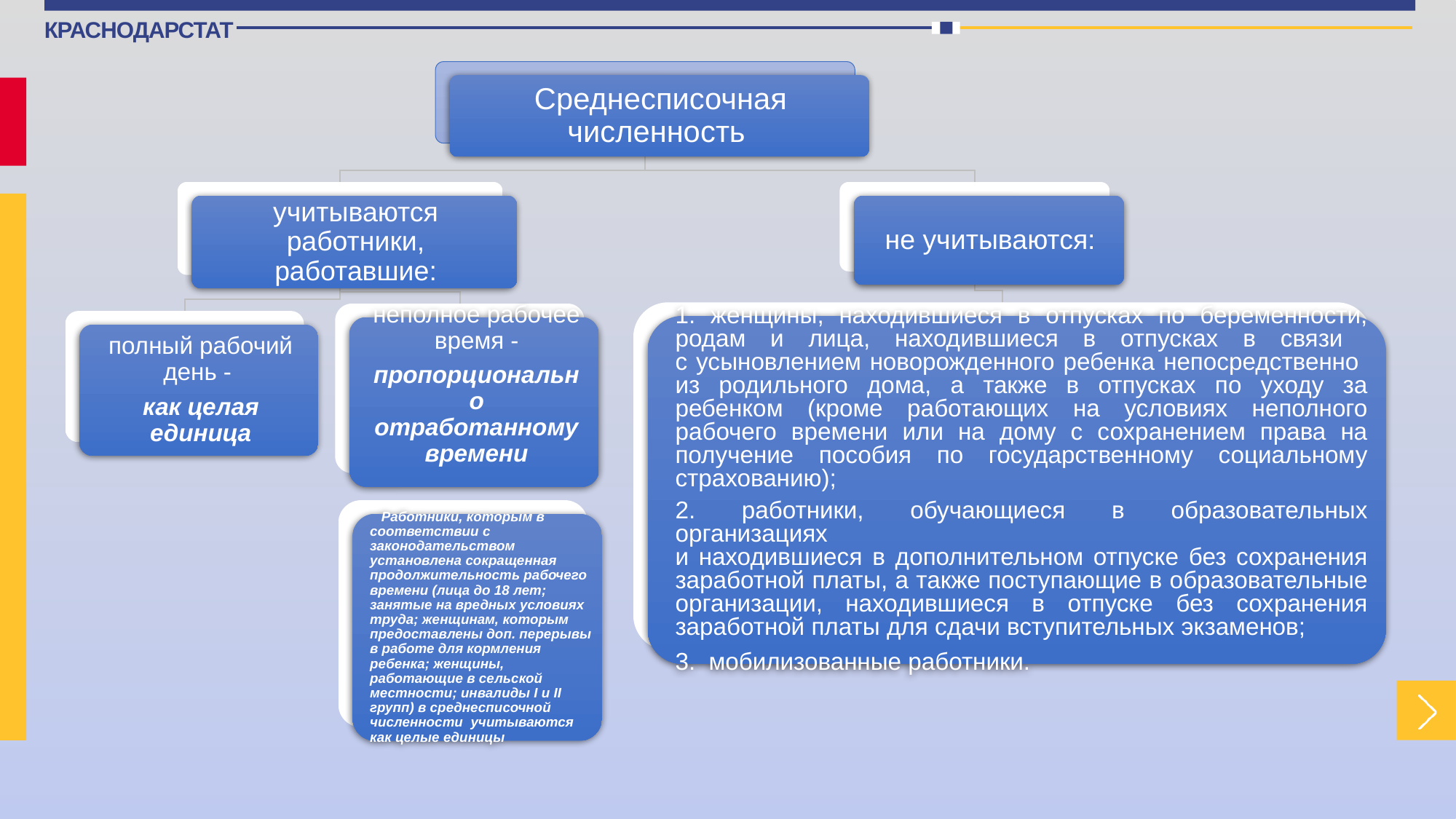

Среднесписочная численность

учитываются работники, работавшие:

полный рабочий день -
как целая единица
неполное рабочее время -
пропорционально отработанному времени

не учитываются:
1. женщины, находившиеся в отпусках по беременности, родам и лица, находившиеся в отпусках в связи
с усыновлением новорожденного ребенка непосредственно
из родильного дома, а также в отпусках по уходу за ребенком (кроме работающих на условиях неполного рабочего времени или на дому с сохранением права на получение пособия по государственному социальному страхованию);
2. работники, обучающиеся в образовательных организациях
и находившиеся в дополнительном отпуске без сохранения заработной платы, а также поступающие в образовательные организации, находившиеся в отпуске без сохранения заработной платы для сдачи вступительных экзаменов;

3.  мобилизованные работники.
   Работники, которым в соответствии с законодательством установлена сокращенная продолжительность рабочего времени (лица до 18 лет; занятые на вредных условиях труда; женщинам, которым предоставлены доп. перерывы в работе для кормления ребенка; женщины, работающие в сельской местности; инвалиды I и II групп) в среднесписочной численности  учитываются как целые единицы